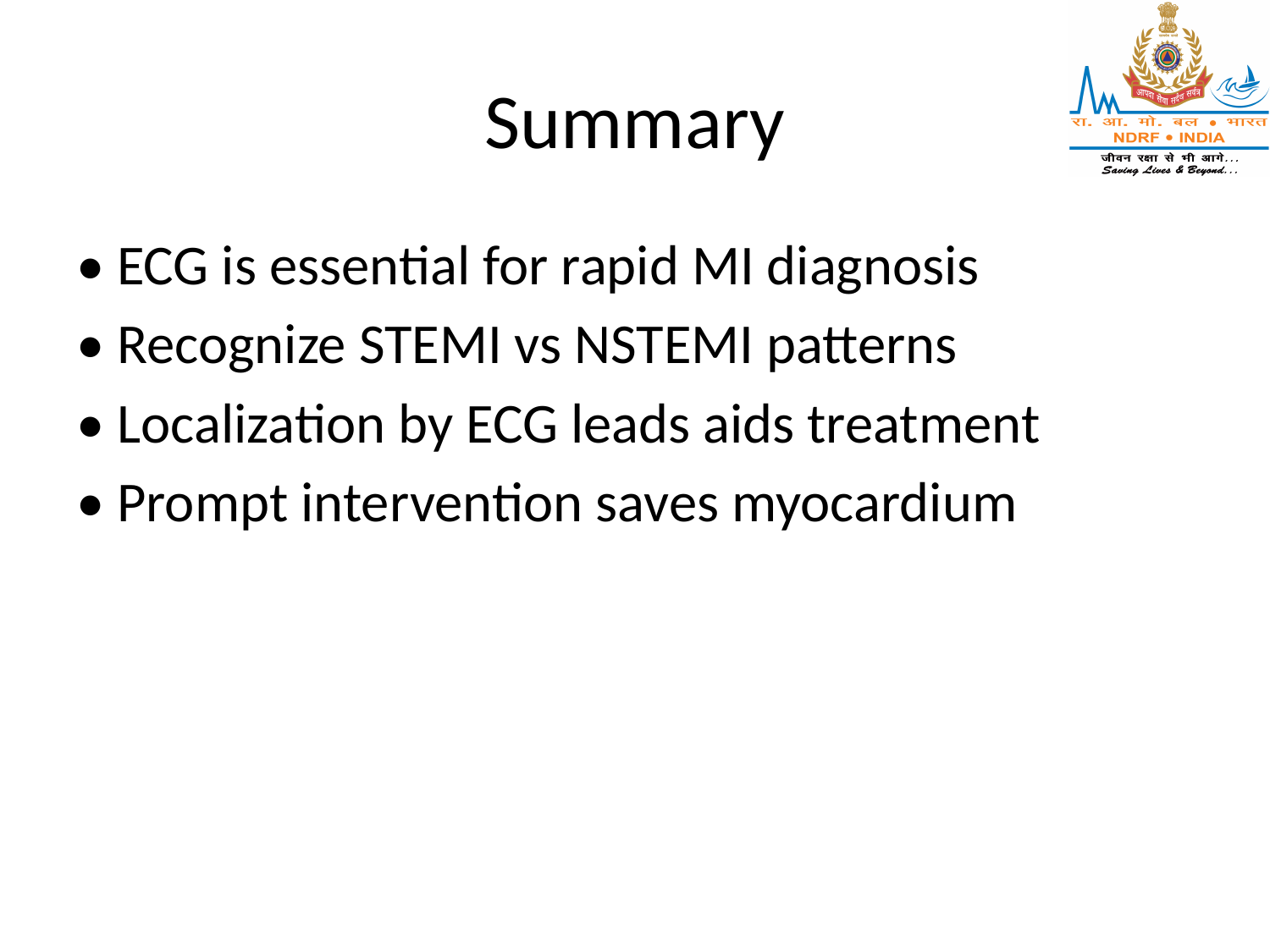

# Summary
• ECG is essential for rapid MI diagnosis
• Recognize STEMI vs NSTEMI patterns
• Localization by ECG leads aids treatment
• Prompt intervention saves myocardium